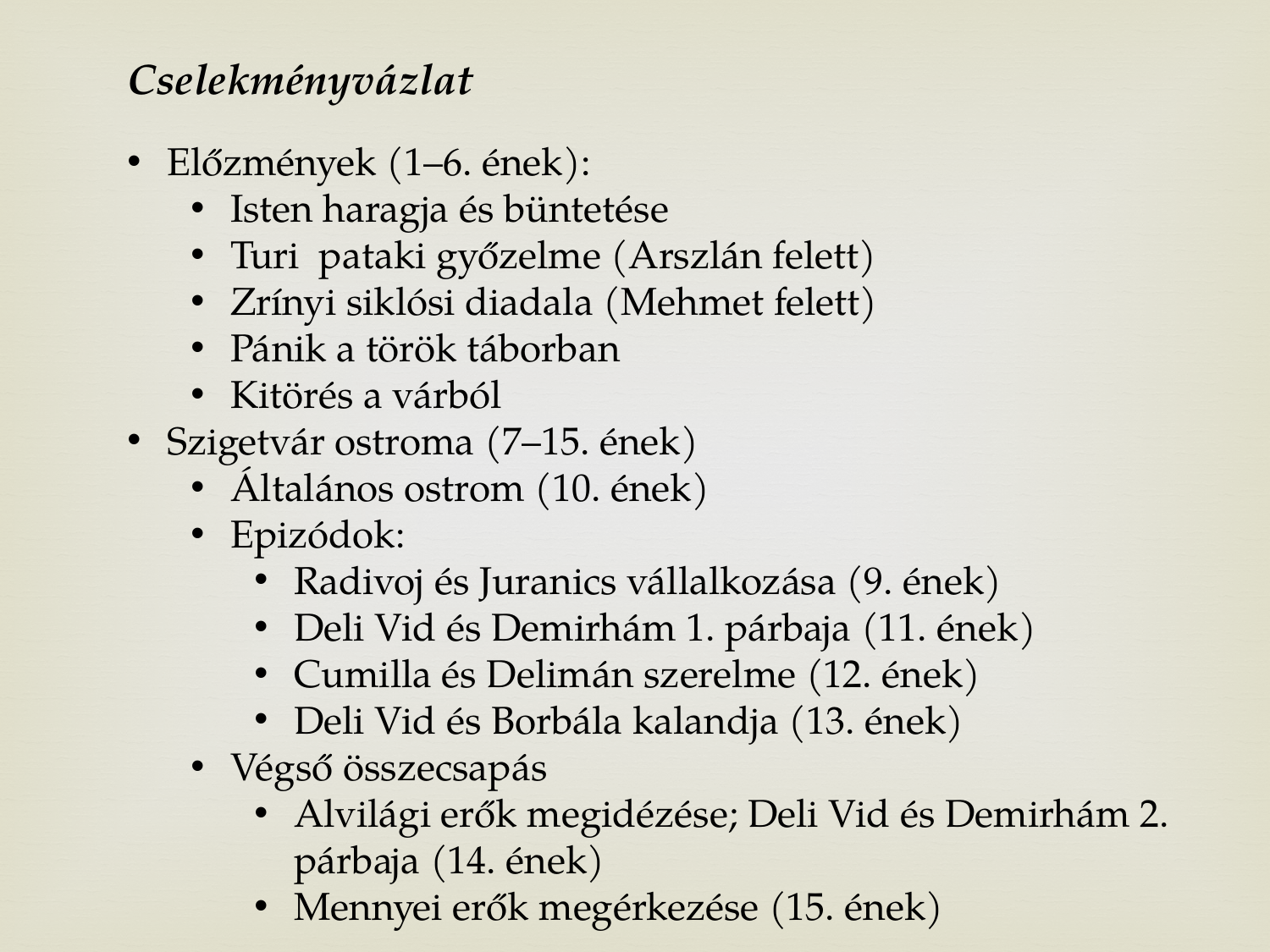

Cselekményvázlat

Előzmények (1–6. ének):
Isten haragja és büntetése
Turi  pataki győzelme (Arszlán felett)
Zrínyi siklósi diadala (Mehmet felett)
Pánik a török táborban
Kitörés a várból
Szigetvár ostroma (7–15. ének)
Általános ostrom (10. ének)
Epizódok:
Radivoj és Juranics vállalkozása (9. ének)
Deli Vid és Demirhám 1. párbaja (11. ének)
Cumilla és Delimán szerelme (12. ének)
Deli Vid és Borbála kalandja (13. ének)
Végső összecsapás
Alvilági erők megidézése; Deli Vid és Demirhám 2. párbaja (14. ének)
Mennyei erők megérkezése (15. ének)